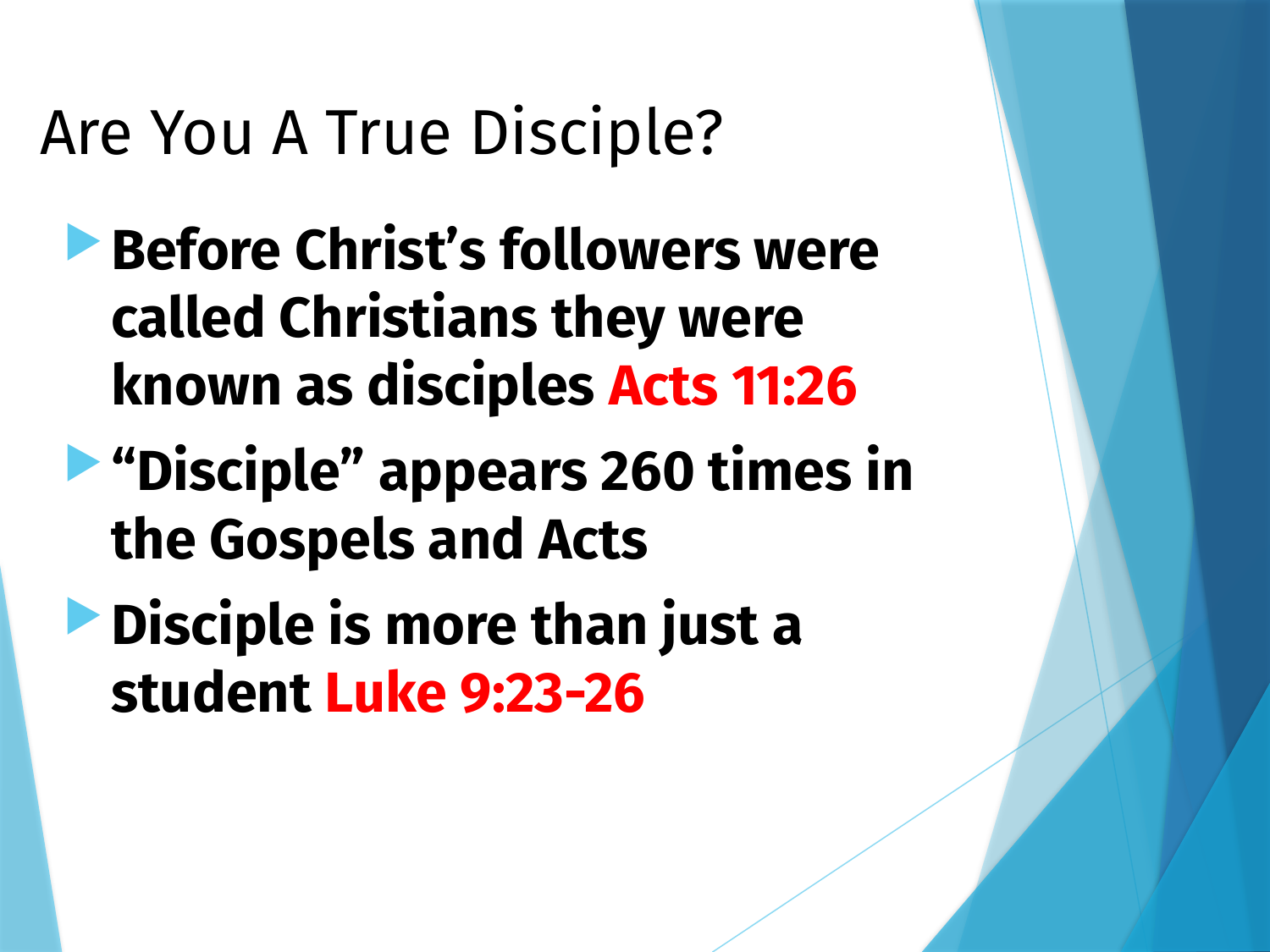

# Are You A True Disciple?
Before Christ’s followers were called Christians they were known as disciples Acts 11:26
“Disciple” appears 260 times in the Gospels and Acts
Disciple is more than just a student Luke 9:23-26